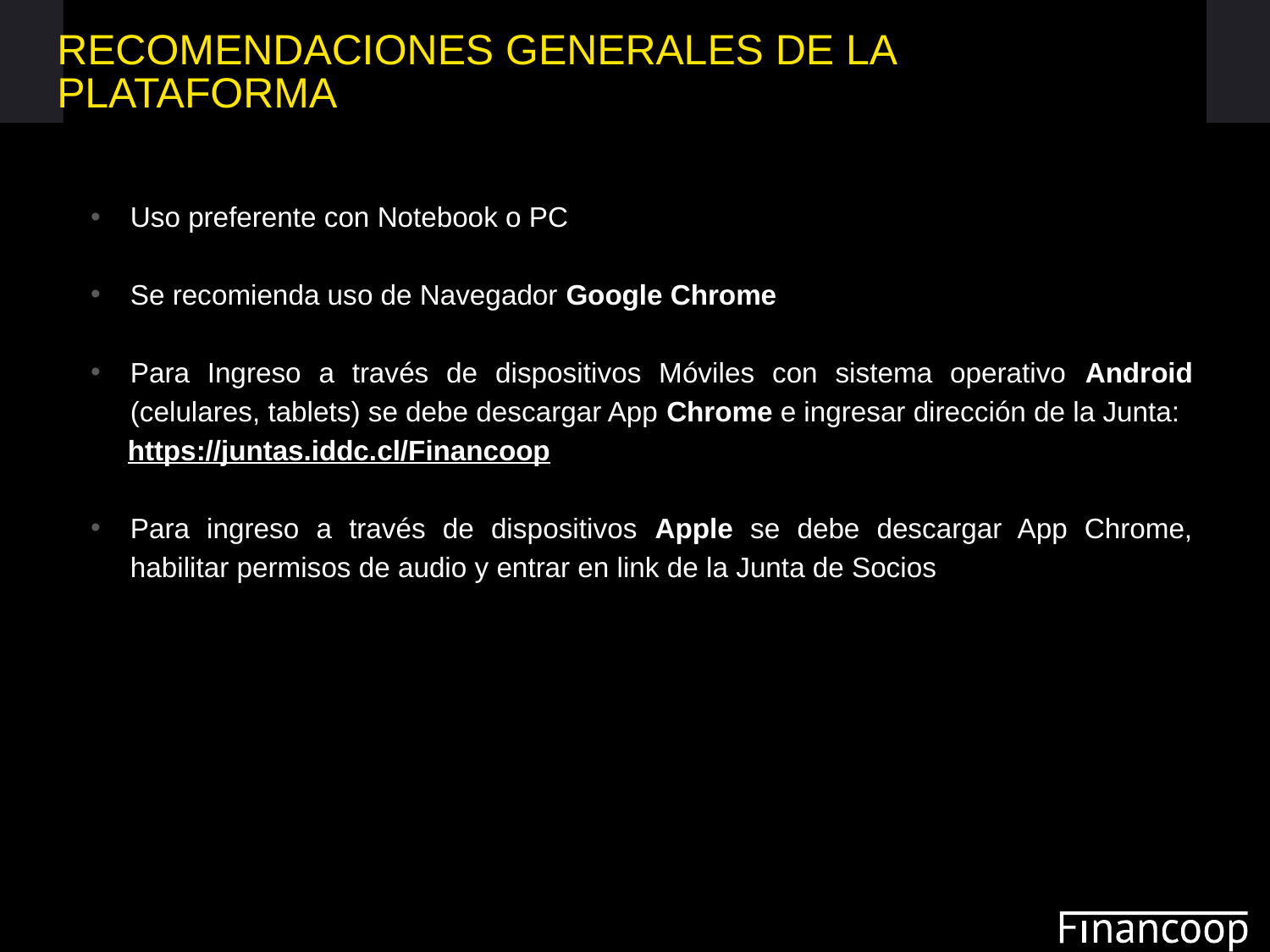

# RECOMENDACIONES GENERALES DE LA PLATAFORMA
Uso preferente con Notebook o PC

Se recomienda uso de Navegador Google Chrome

Para Ingreso a través de dispositivos Móviles con sistema operativo Android (celulares, tablets) se debe descargar App Chrome e ingresar dirección de la Junta:
https://juntas.iddc.cl/Financoop

Para ingreso a través de dispositivos Apple se debe descargar App Chrome, habilitar permisos de audio y entrar en link de la Junta de Socios